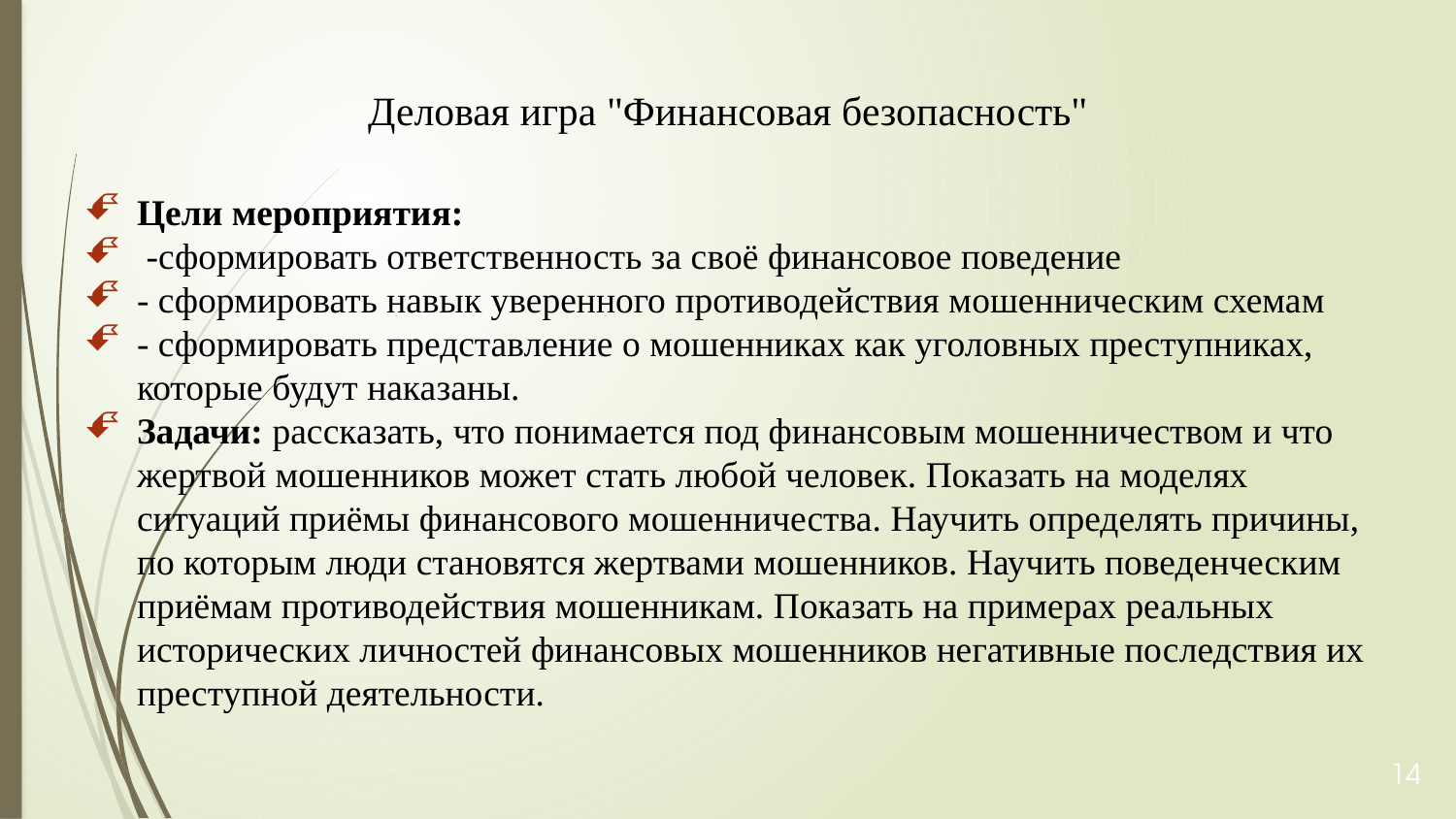

# Деловая игра "Финансовая безопасность"
Цели мероприятия:
 -сформировать ответственность за своё финансовое поведение
- сформировать навык уверенного противодействия мошенническим схемам
- сформировать представление о мошенниках как уголовных преступниках, которые будут наказаны.
Задачи: рассказать, что понимается под финансовым мошенничеством и что жертвой мошенников может стать любой человек. Показать на моделях ситуаций приёмы финансового мошенничества. Научить определять причины, по которым люди становятся жертвами мошенников. Научить поведенческим приёмам противодействия мошенникам. Показать на примерах реальных исторических личностей финансовых мошенников негативные последствия их преступной деятельности.
14